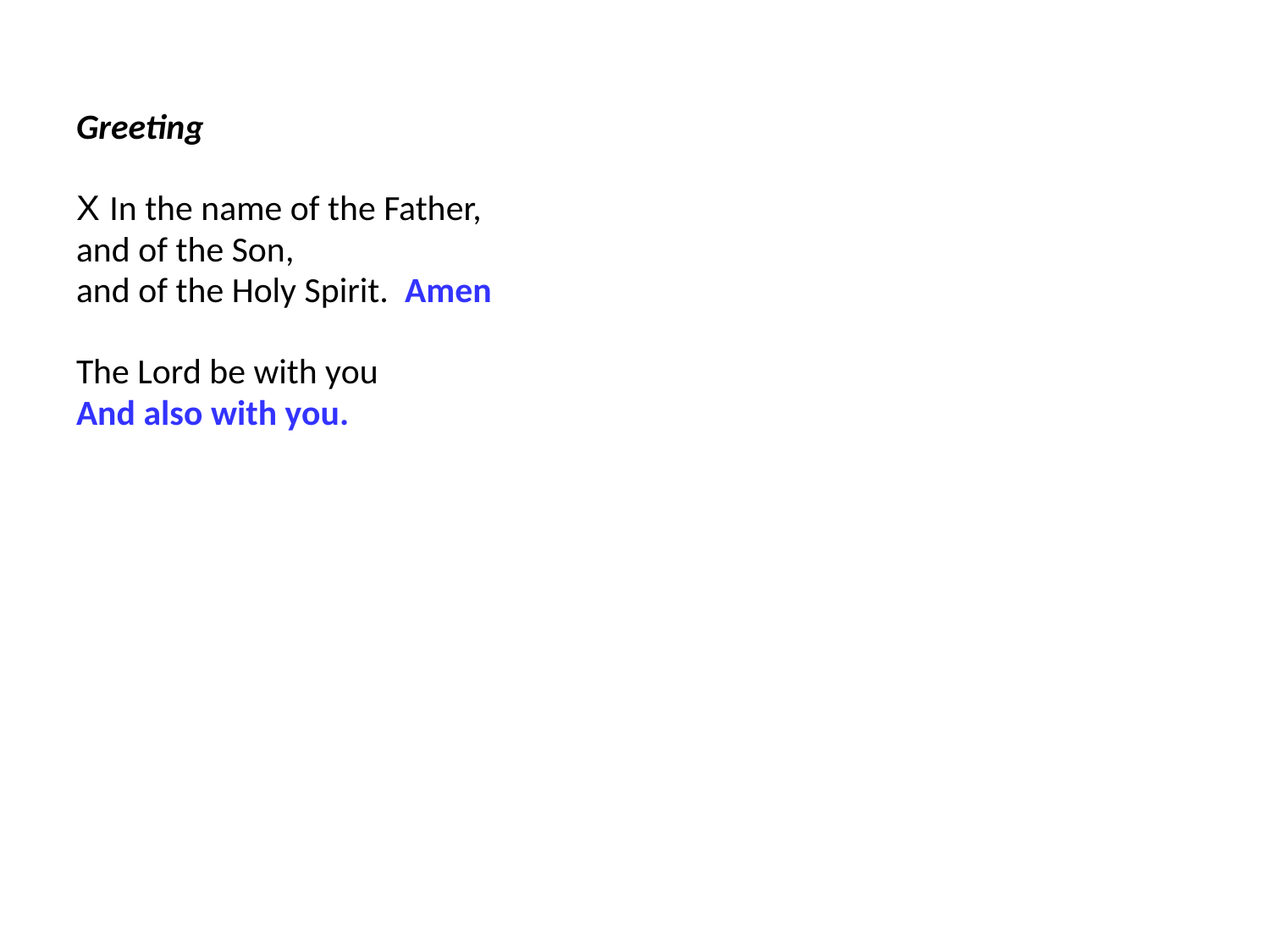

Greeting

X In the name of the Father,
and of the Son,
and of the Holy Spirit.  Amen

The Lord be with you
And also with you.